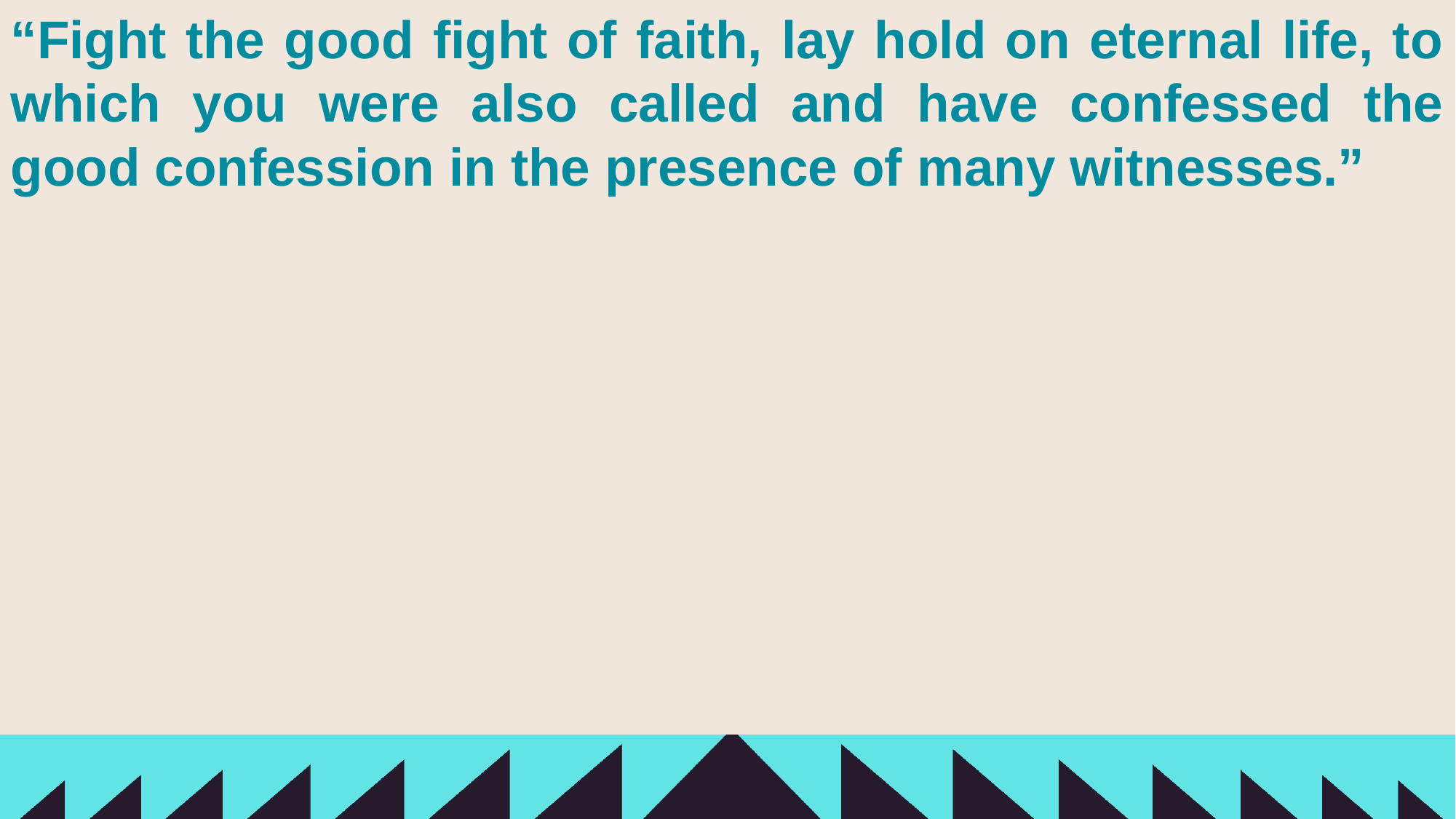

“Fight the good fight of faith, lay hold on eternal life, to which you were also called and have confessed the good confession in the presence of many witnesses.”